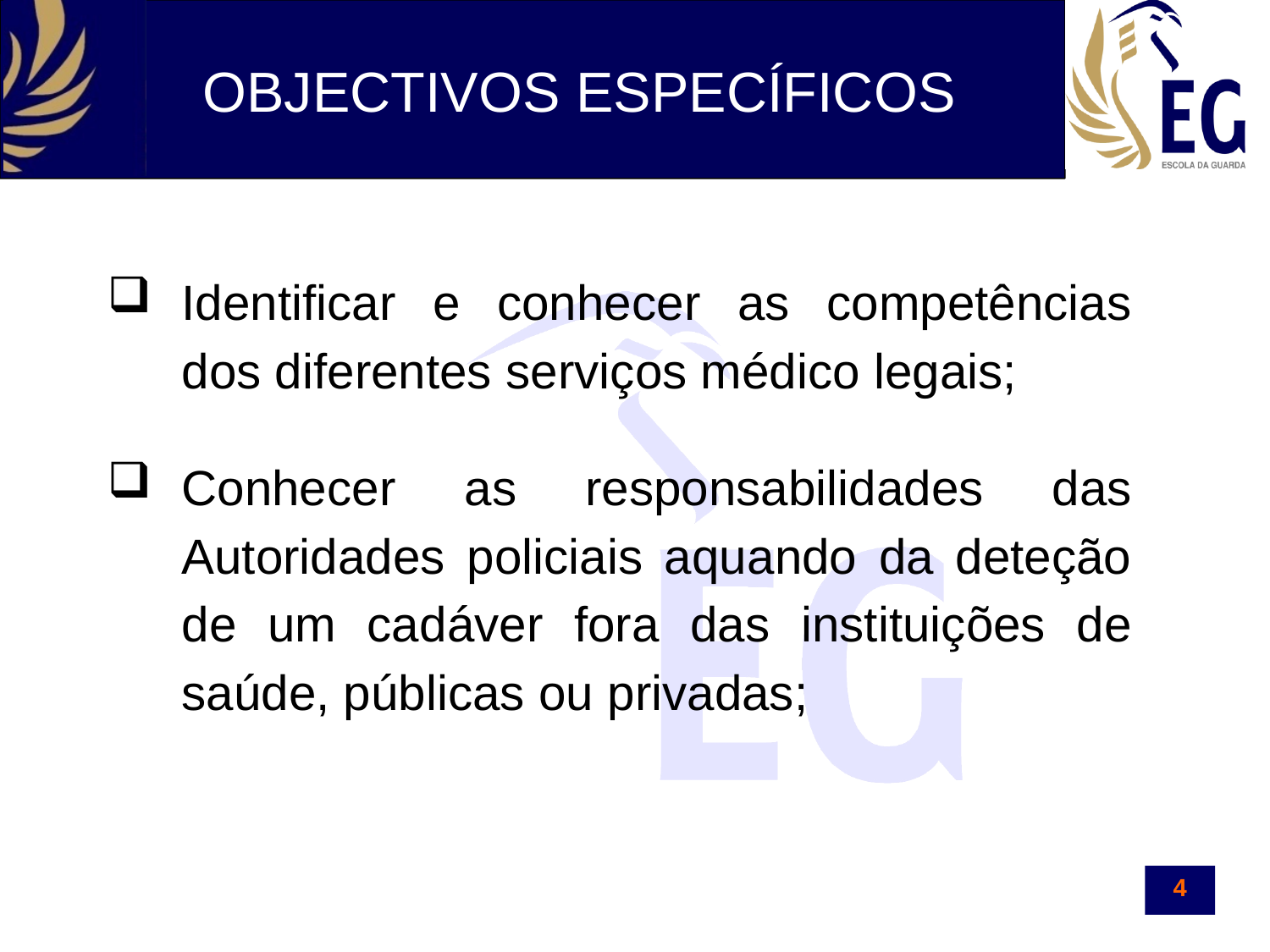

OBJECTIVOS ESPECÍFICOS

Identificar e conhecer as competências dos diferentes serviços médico legais;
Conhecer as responsabilidades das Autoridades policiais aquando da deteção de um cadáver fora das instituições de saúde, públicas ou privadas;
4